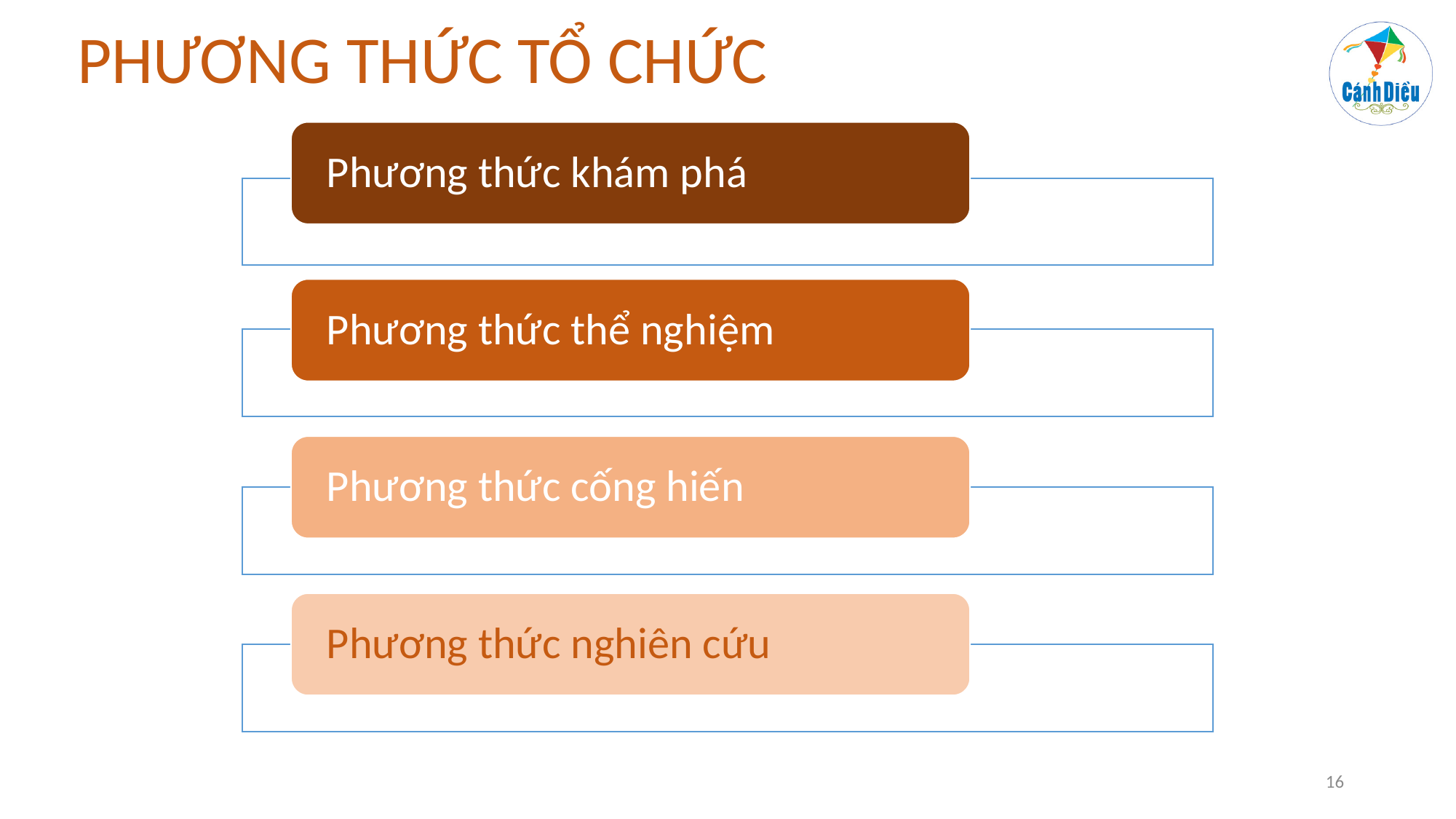

# PHƯƠNG THỨC TỔ CHỨC
Phương thức khám phá
Phương thức thể nghiệm
Phương thức cống hiến
Phương thức nghiên cứu
16